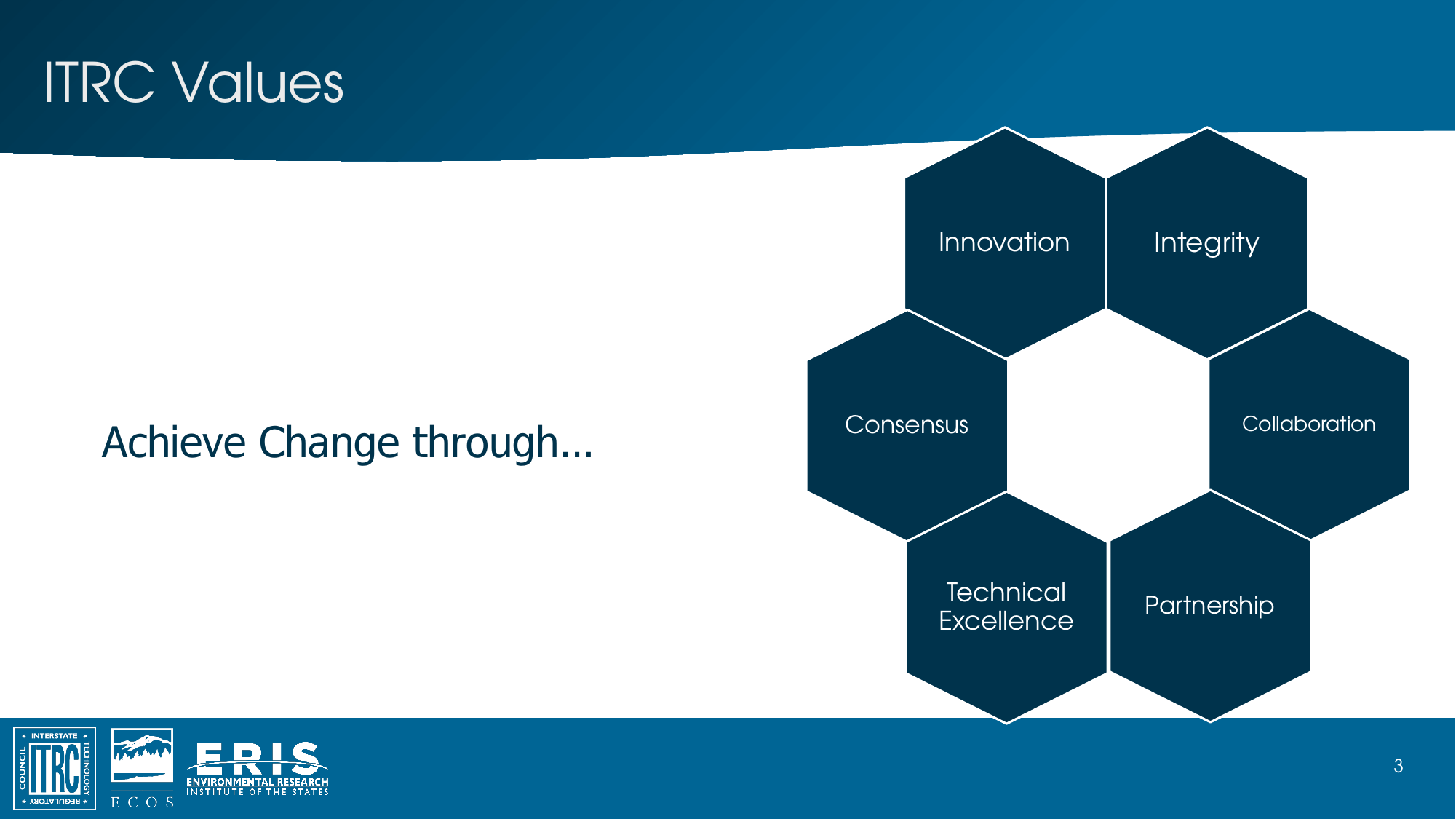

# ITRC Values
Integrity
Innovation
Consensus
Collaboration
Partnership
Technical Excellence
Achieve Change through…
3